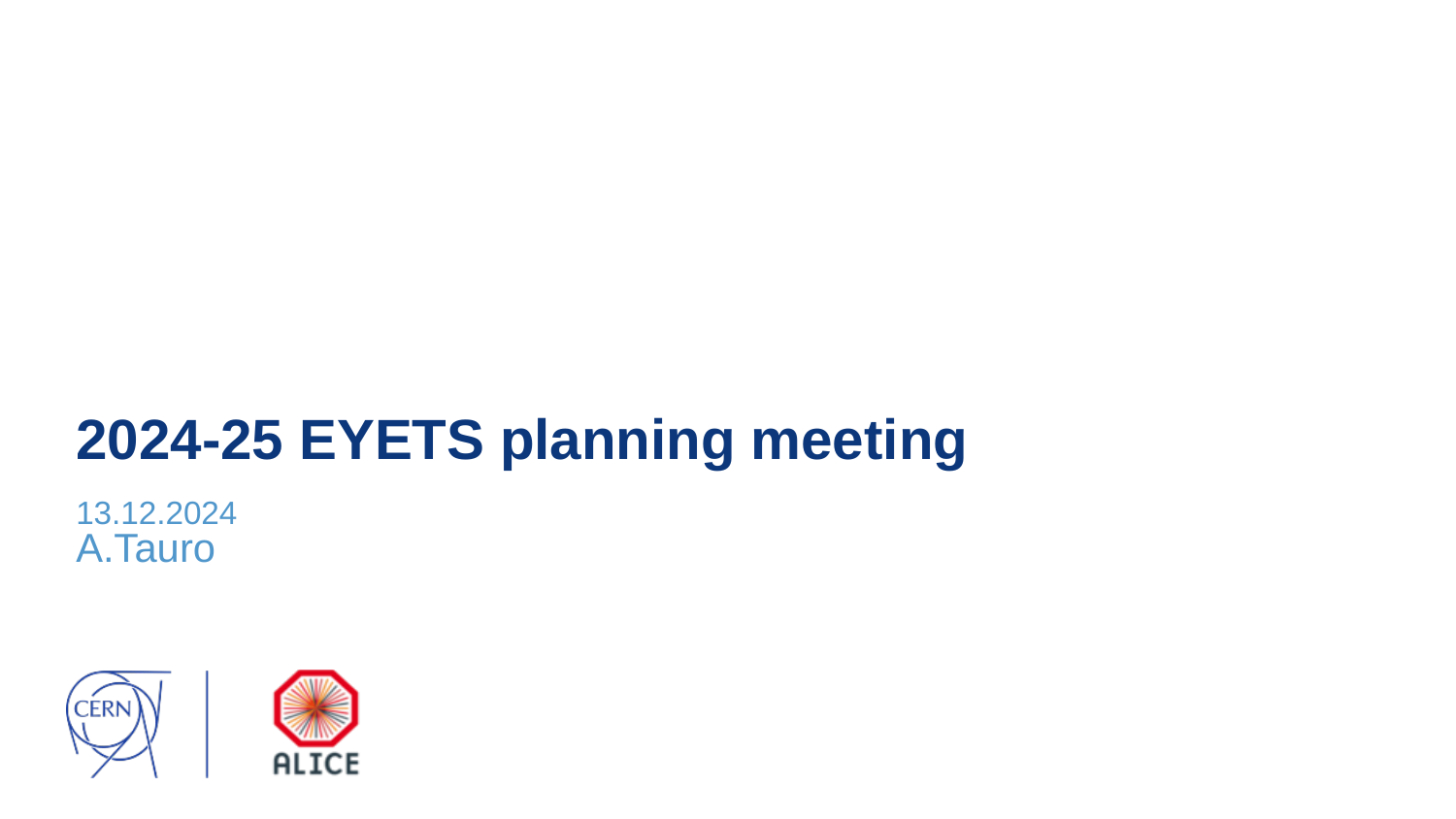

# 2024-25 EYETS planning meeting
13.12.2024
A.Tauro